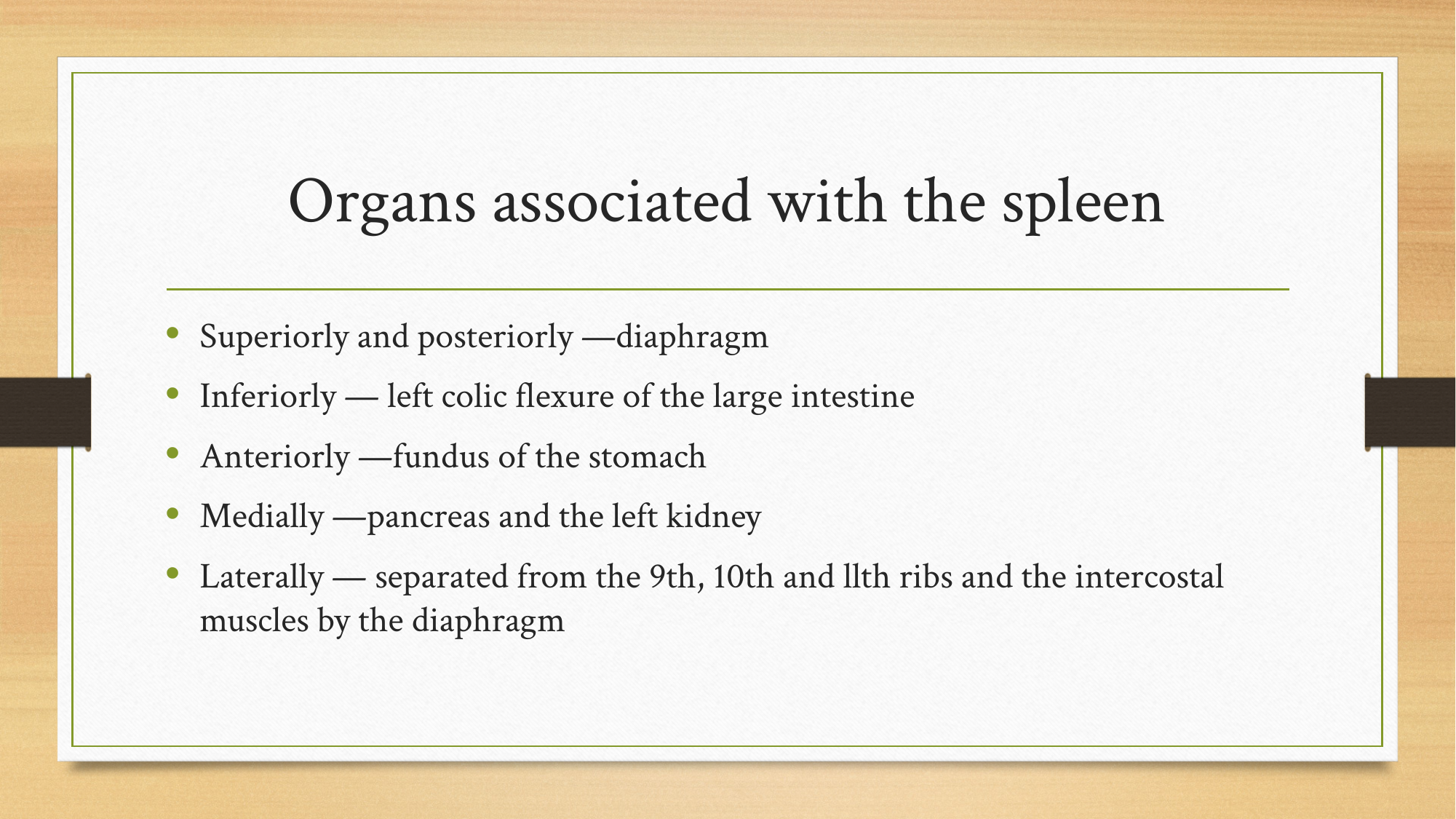

# Organs associated with the spleen
Superiorly and posteriorly —diaphragm
Inferiorly — left colic flexure of the large intestine
Anteriorly —fundus of the stomach
Medially —pancreas and the left kidney
Laterally — separated from the 9th, 10th and llth ribs and the intercostal muscles by the diaphragm